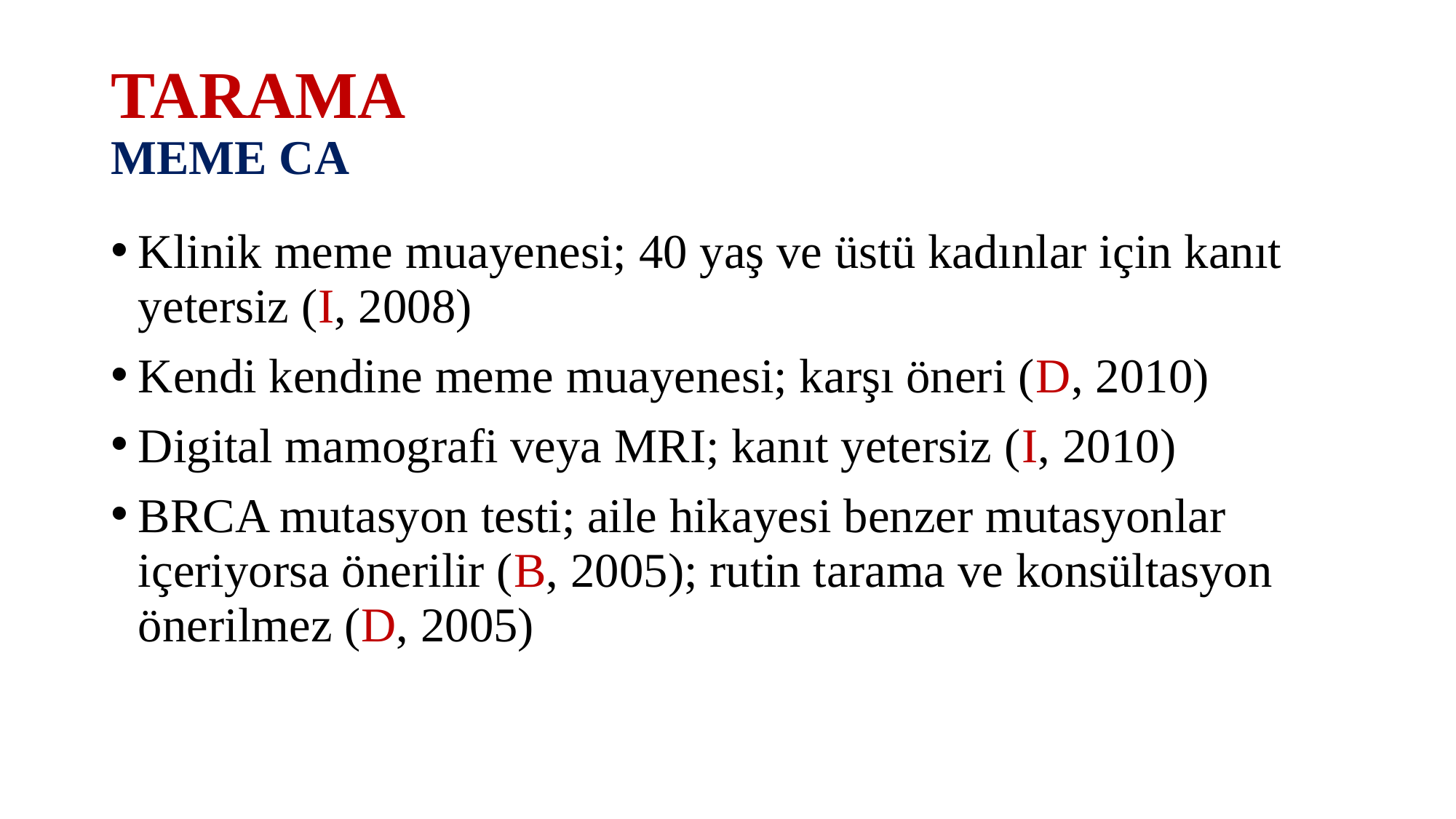

# TARAMA MEME CA
Klinik meme muayenesi; 40 yaş ve üstü kadınlar için kanıt yetersiz (I, 2008)
Kendi kendine meme muayenesi; karşı öneri (D, 2010)
Digital mamografi veya MRI; kanıt yetersiz (I, 2010)
BRCA mutasyon testi; aile hikayesi benzer mutasyonlar içeriyorsa önerilir (B, 2005); rutin tarama ve konsültasyon önerilmez (D, 2005)